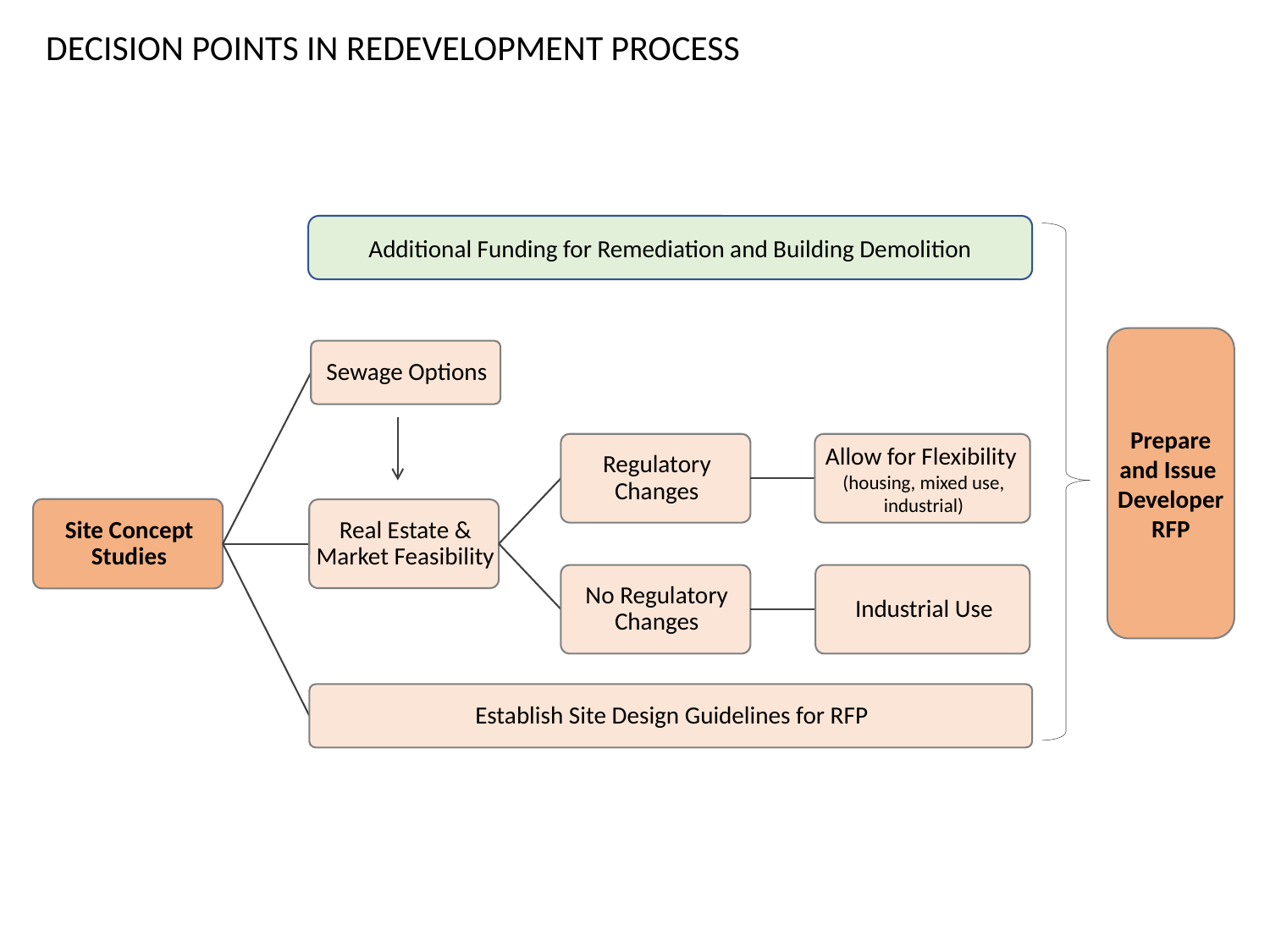

# Decision Points in Redevelopment Process
Site Concept Studies

Real Estate & Market Feasibility

Regulatory Changes

Allow for Flexibility
(housing, mixed use, industrial)

No Regulatory Changes

Industrial Use

Establish Site Design Guidelines for RFP

Sewage Options
Additional Funding for Remediation and Building Demolition

Prepare and Issue  Developer RFP